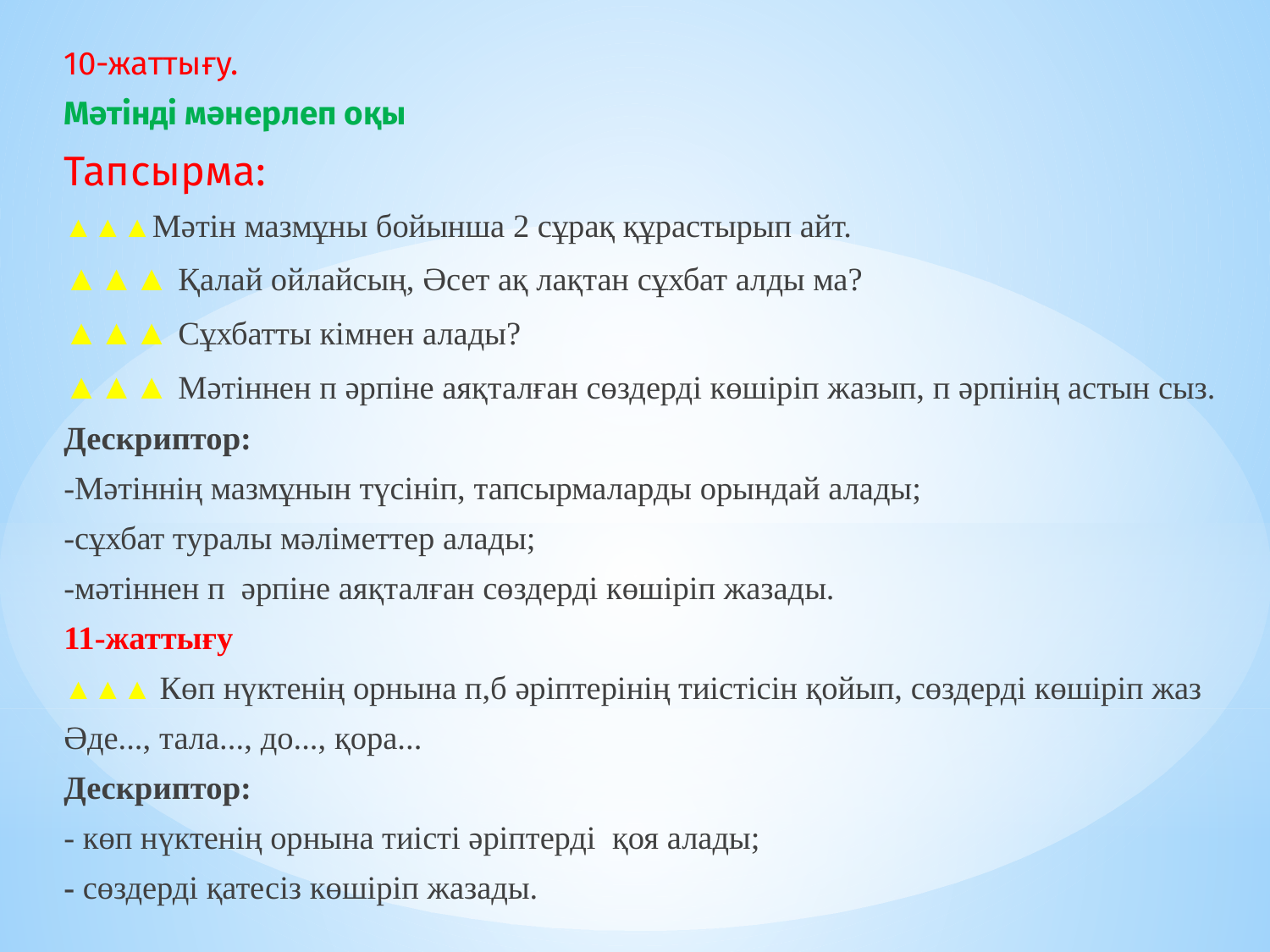

10-жаттығу.
Мәтінді мәнерлеп оқы
Тапсырма:
▲▲▲Мәтін мазмұны бойынша 2 сұрақ құрастырып айт.
▲▲▲ Қалай ойлайсың, Әсет ақ лақтан сұхбат алды ма?
▲▲▲ Сұхбатты кімнен алады?
▲▲▲ Мәтіннен п әрпіне аяқталған сөздерді көшіріп жазып, п әрпінің астын сыз.
Дескриптор:
-Мәтіннің мазмұнын түсініп, тапсырмаларды орындай алады;
-сұхбат туралы мәліметтер алады;
-мәтіннен п  әрпіне аяқталған сөздерді көшіріп жазады.
11-жаттығу
▲▲▲ Көп нүктенің орнына п,б әріптерінің тиістісін қойып, сөздерді көшіріп жаз
Әде..., тала..., до..., қора...
Дескриптор:
- көп нүктенің орнына тиісті әріптерді  қоя алады;
- сөздерді қатесіз көшіріп жазады.